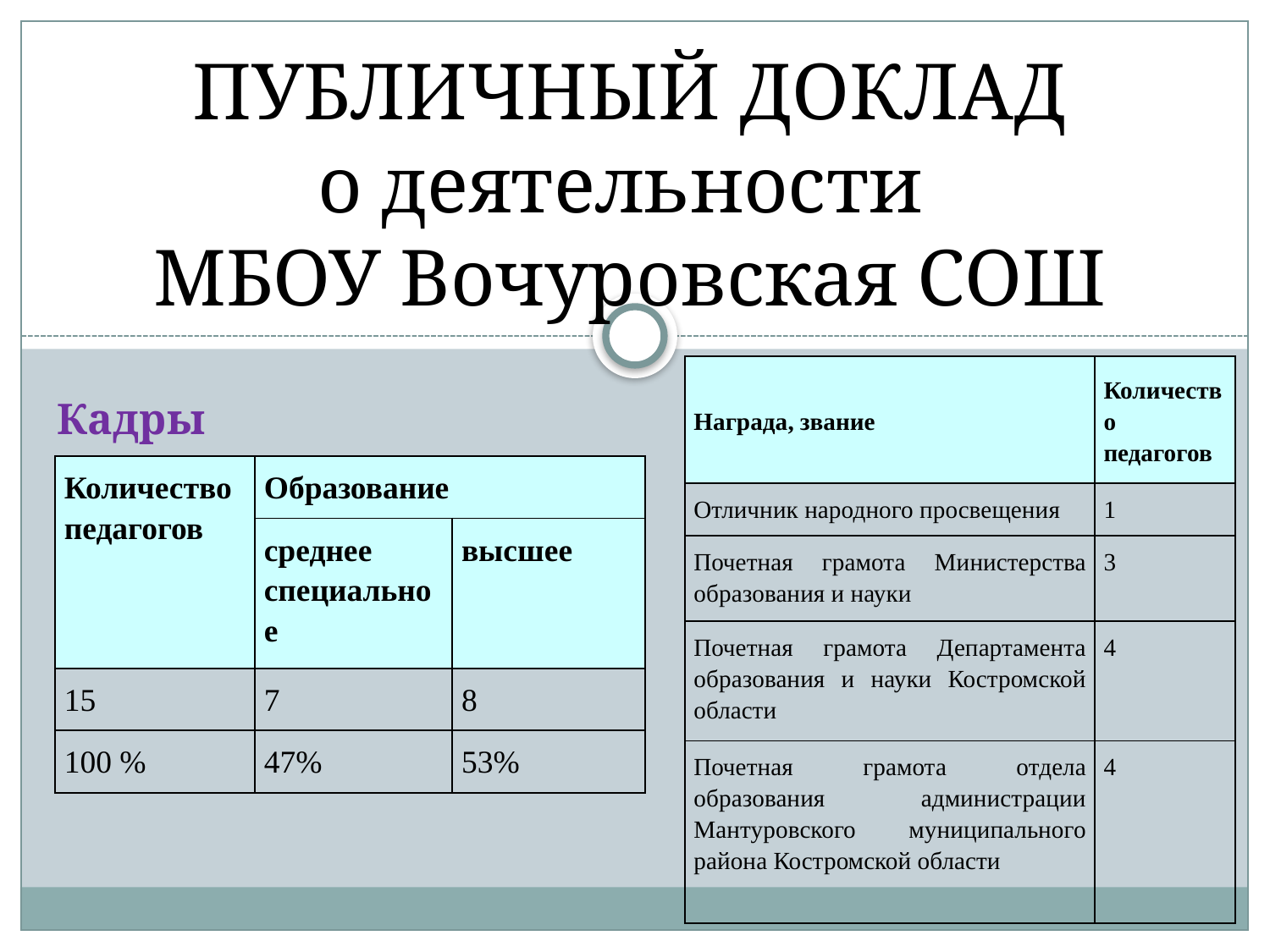

ПУБЛИЧНЫЙ ДОКЛАД
о деятельности
МБОУ Вочуровская СОШ
| Награда, звание | Количество педагогов |
| --- | --- |
| Отличник народного просвещения | 1 |
| Почетная грамота Министерства образования и науки | 3 |
| Почетная грамота Департамента образования и науки Костромской области | 4 |
| Почетная грамота отдела образования администрации Мантуровского муниципального района Костромской области | 4 |
Кадры
| Количество педагогов | Образование |  |
| --- | --- | --- |
|  | среднее специальное | высшее |
| 15 | 7 | 8 |
| 100 % | 47% | 53% |